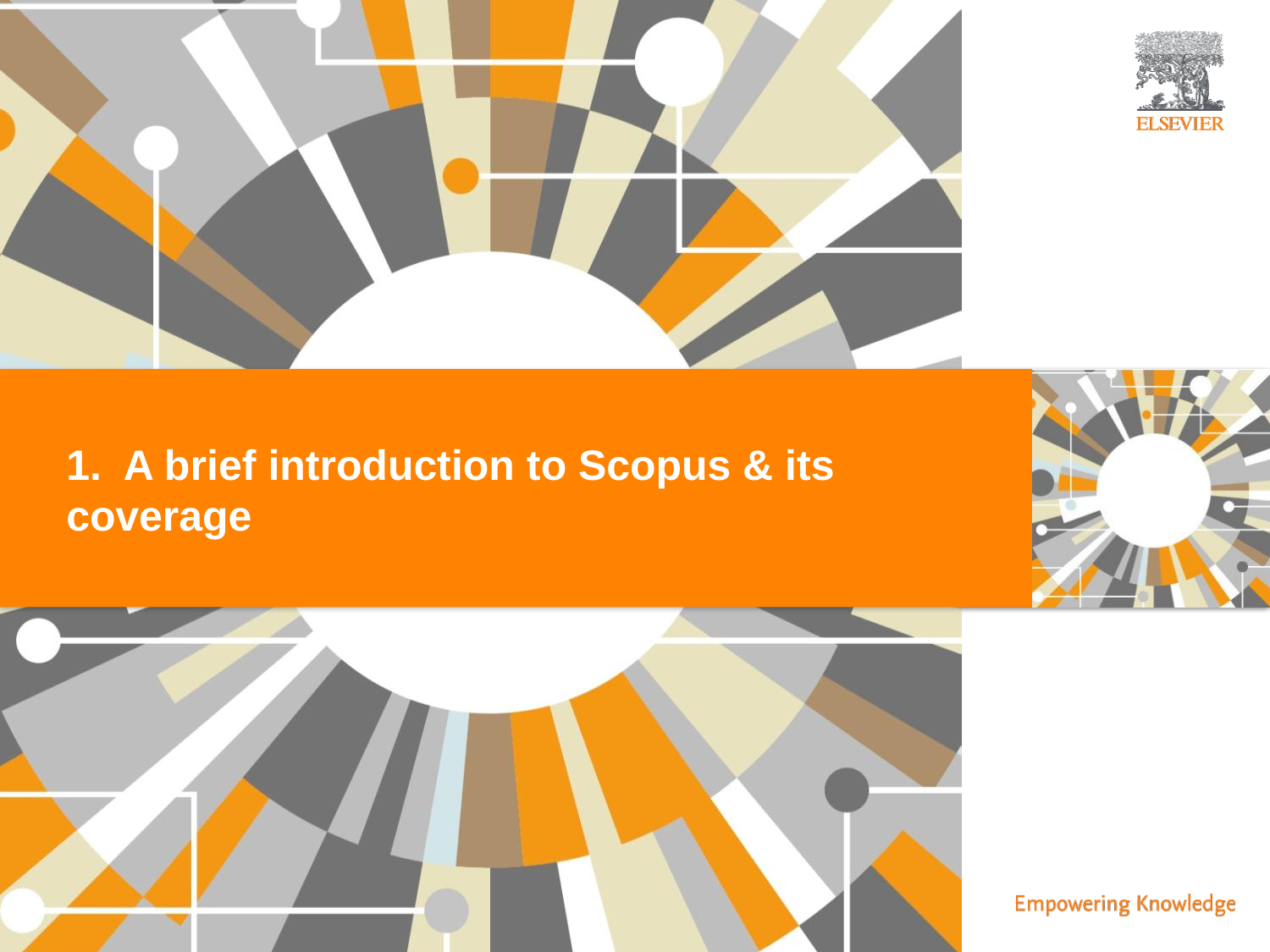

1.  A brief introduction to Scopus & its coverage